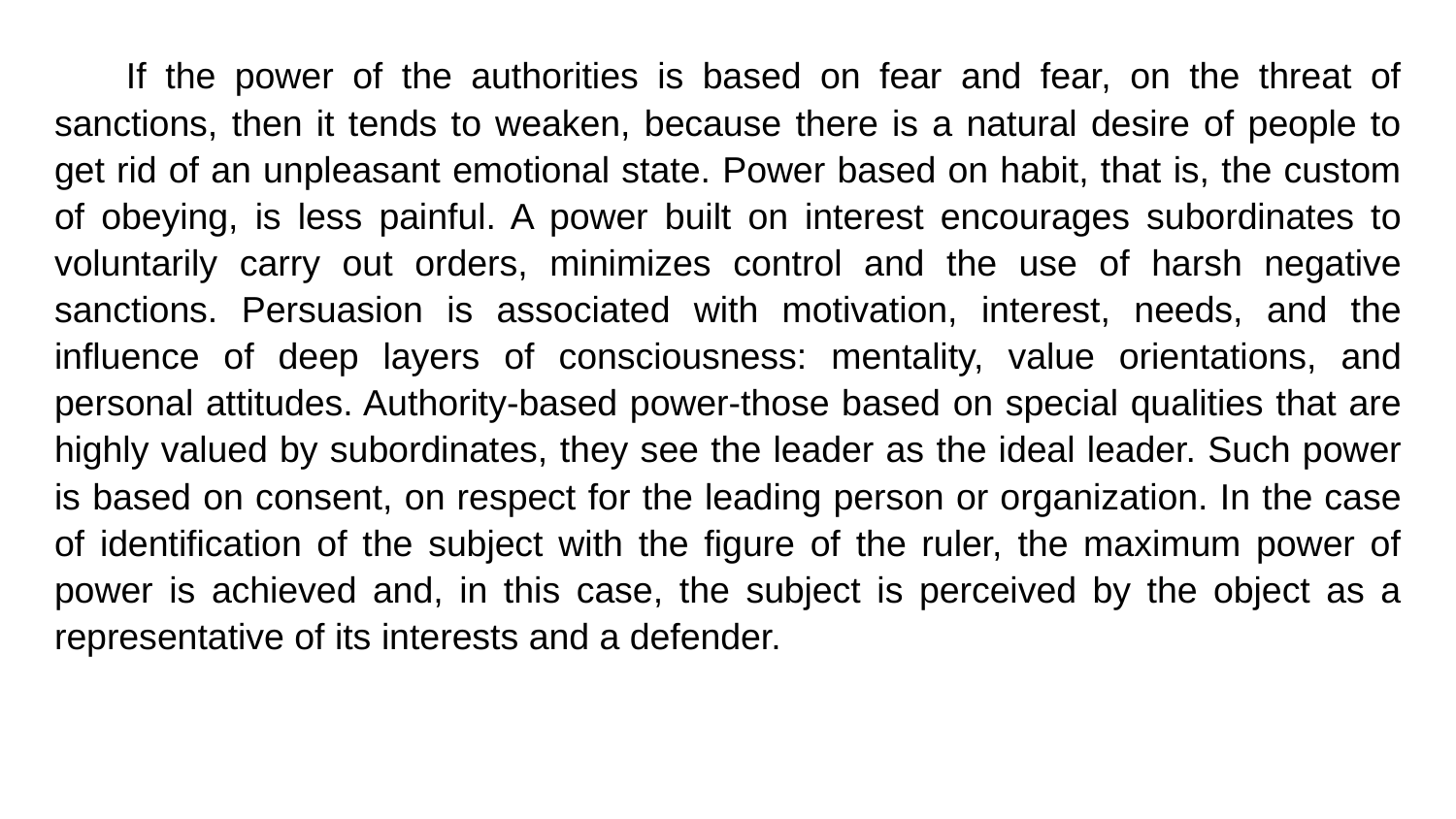

If the power of the authorities is based on fear and fear, on the threat of sanctions, then it tends to weaken, because there is a natural desire of people to get rid of an unpleasant emotional state. Power based on habit, that is, the custom of obeying, is less painful. A power built on interest encourages subordinates to voluntarily carry out orders, minimizes control and the use of harsh negative sanctions. Persuasion is associated with motivation, interest, needs, and the influence of deep layers of consciousness: mentality, value orientations, and personal attitudes. Authority-based power-those based on special qualities that are highly valued by subordinates, they see the leader as the ideal leader. Such power is based on consent, on respect for the leading person or organization. In the case of identification of the subject with the figure of the ruler, the maximum power of power is achieved and, in this case, the subject is perceived by the object as a representative of its interests and a defender.